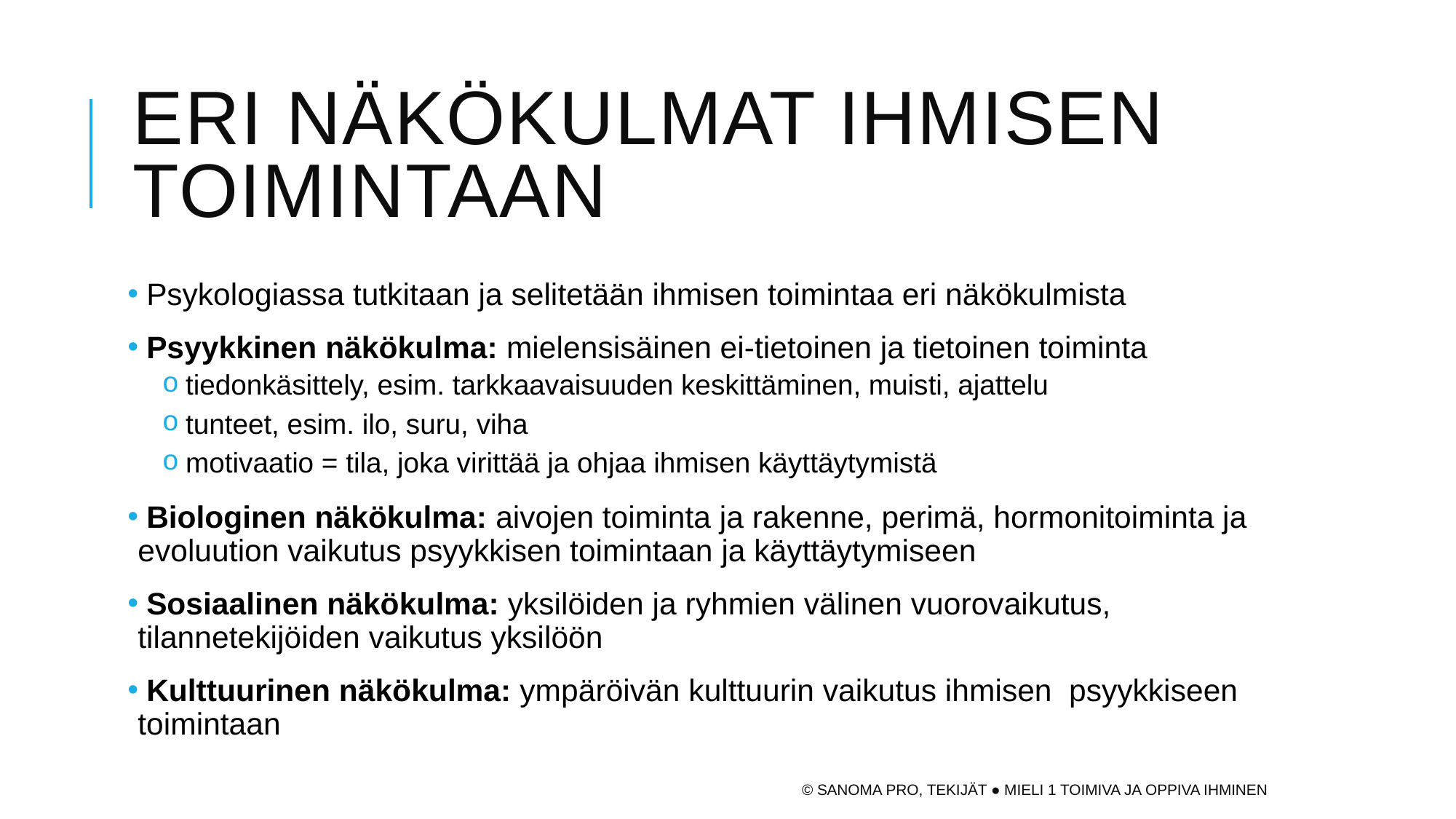

# Eri näkökulmat ihmisen toimintaan
 Psykologiassa tutkitaan ja selitetään ihmisen toimintaa eri näkökulmista
 Psyykkinen näkökulma: mielensisäinen ei-tietoinen ja tietoinen toiminta
 tiedonkäsittely, esim. tarkkaavaisuuden keskittäminen, muisti, ajattelu
 tunteet, esim. ilo, suru, viha
 motivaatio = tila, joka virittää ja ohjaa ihmisen käyttäytymistä
 Biologinen näkökulma: aivojen toiminta ja rakenne, perimä, hormonitoiminta ja evoluution vaikutus psyykkisen toimintaan ja käyttäytymiseen
 Sosiaalinen näkökulma: yksilöiden ja ryhmien välinen vuorovaikutus, tilannetekijöiden vaikutus yksilöön
 Kulttuurinen näkökulma: ympäröivän kulttuurin vaikutus ihmisen  psyykkiseen toimintaan
© Sanoma Pro, Tekijät ● Mieli 1 Toimiva ja oppiva ihminen